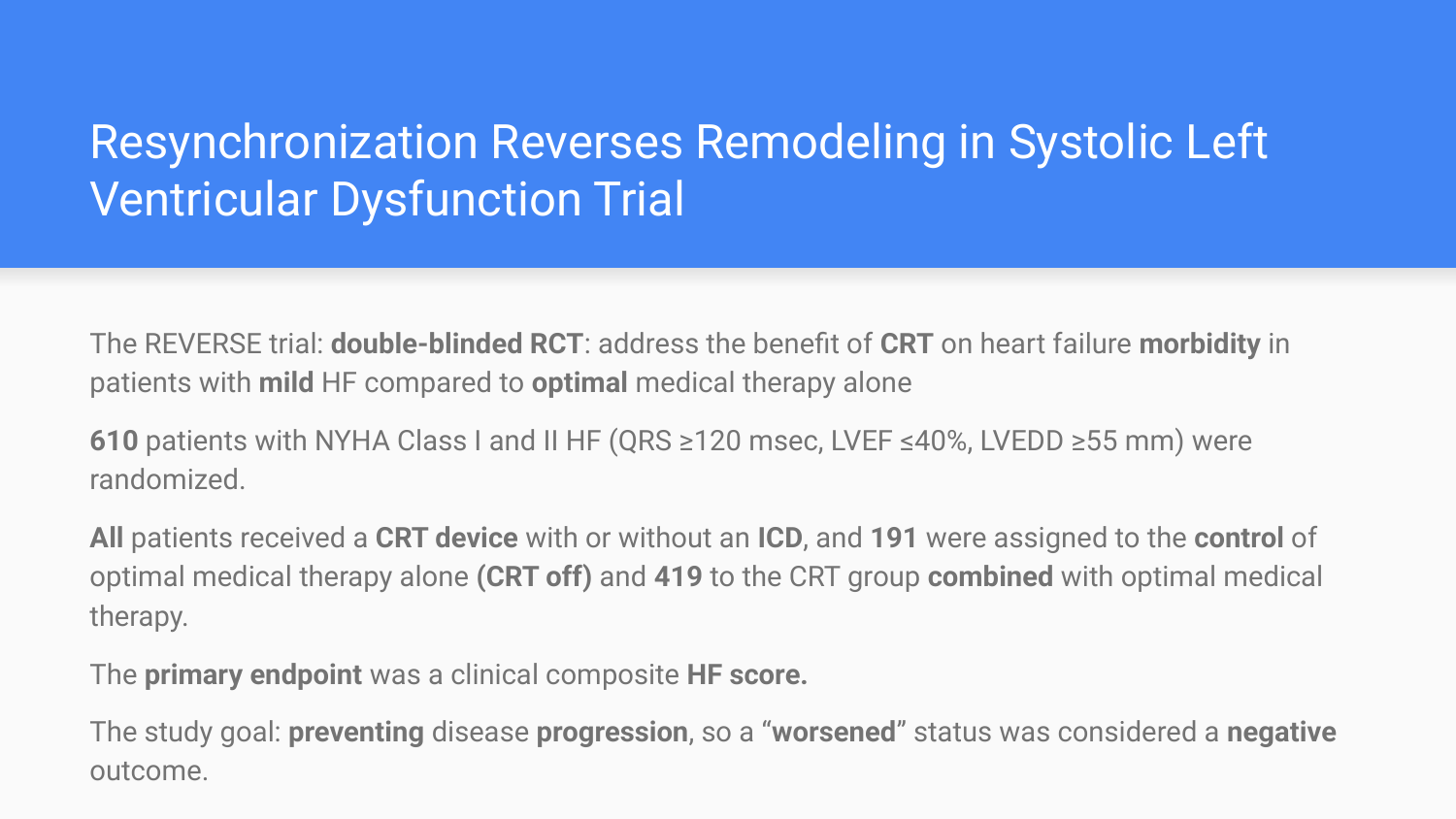

# Resynchronization Reverses Remodeling in Systolic Left Ventricular Dysfunction Trial
The REVERSE trial: double-blinded RCT: address the benefit of CRT on heart failure morbidity in patients with mild HF compared to optimal medical therapy alone
610 patients with NYHA Class I and II HF (QRS ≥120 msec, LVEF ≤40%, LVEDD ≥55 mm) were randomized.
All patients received a CRT device with or without an ICD, and 191 were assigned to the control of optimal medical therapy alone (CRT off) and 419 to the CRT group combined with optimal medical therapy.
The primary endpoint was a clinical composite HF score.
The study goal: preventing disease progression, so a “worsened” status was considered a negative  outcome.